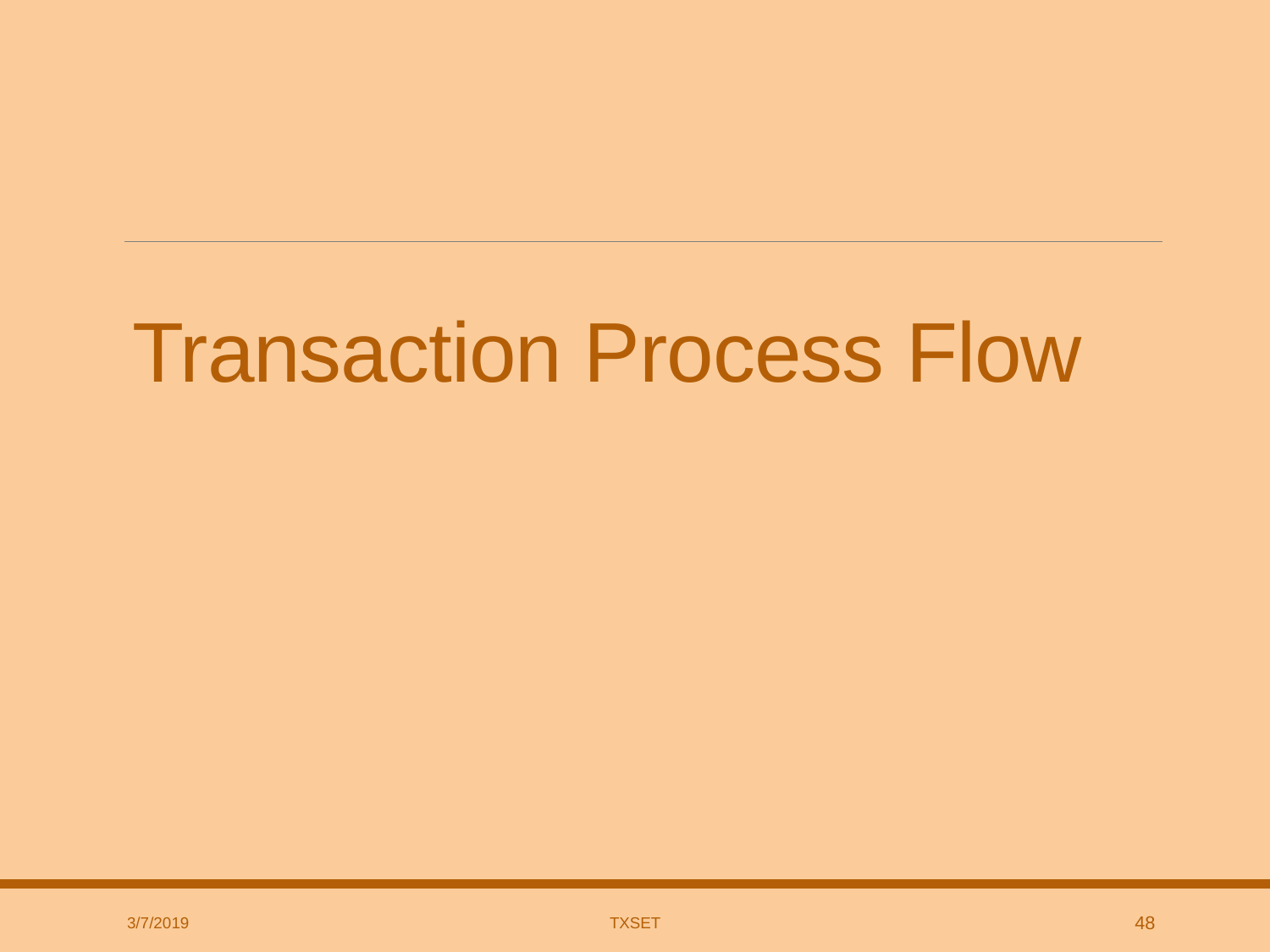

# Transaction Process Flow
3/7/2019
TxSET
48